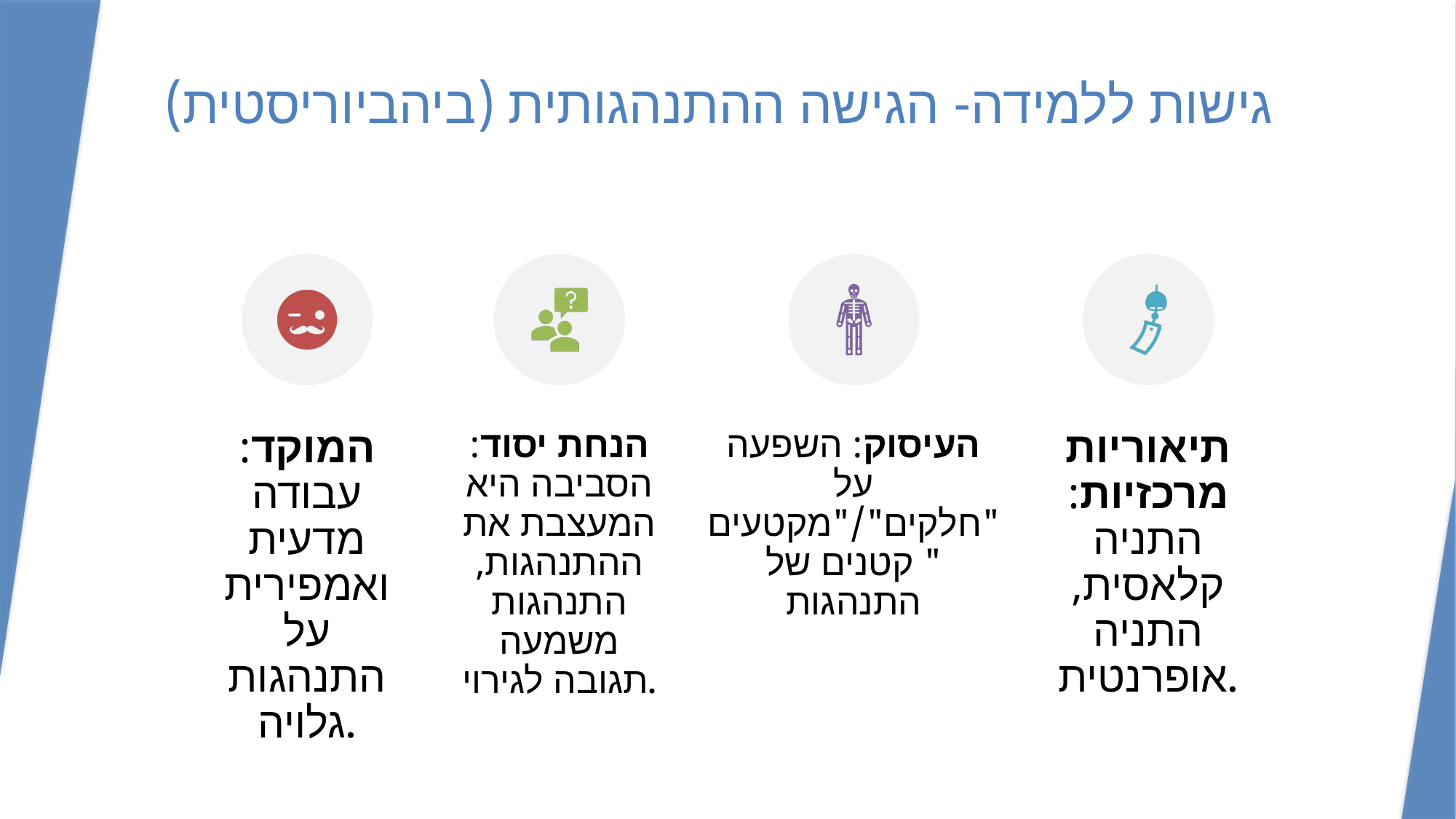

# גישות ללמידה- הגישה ההתנהגותית (ביהביוריסטית)
המוקד: עבודה מדעית ואמפירית על התנהגות גלויה.
הנחת יסוד: הסביבה היא המעצבת את ההתנהגות, התנהגות משמעה תגובה לגירוי.
העיסוק: השפעה על "חלקים"/"מקטעים" קטנים של התנהגות
תיאוריות מרכזיות: התניה קלאסית, התניה אופרנטית.